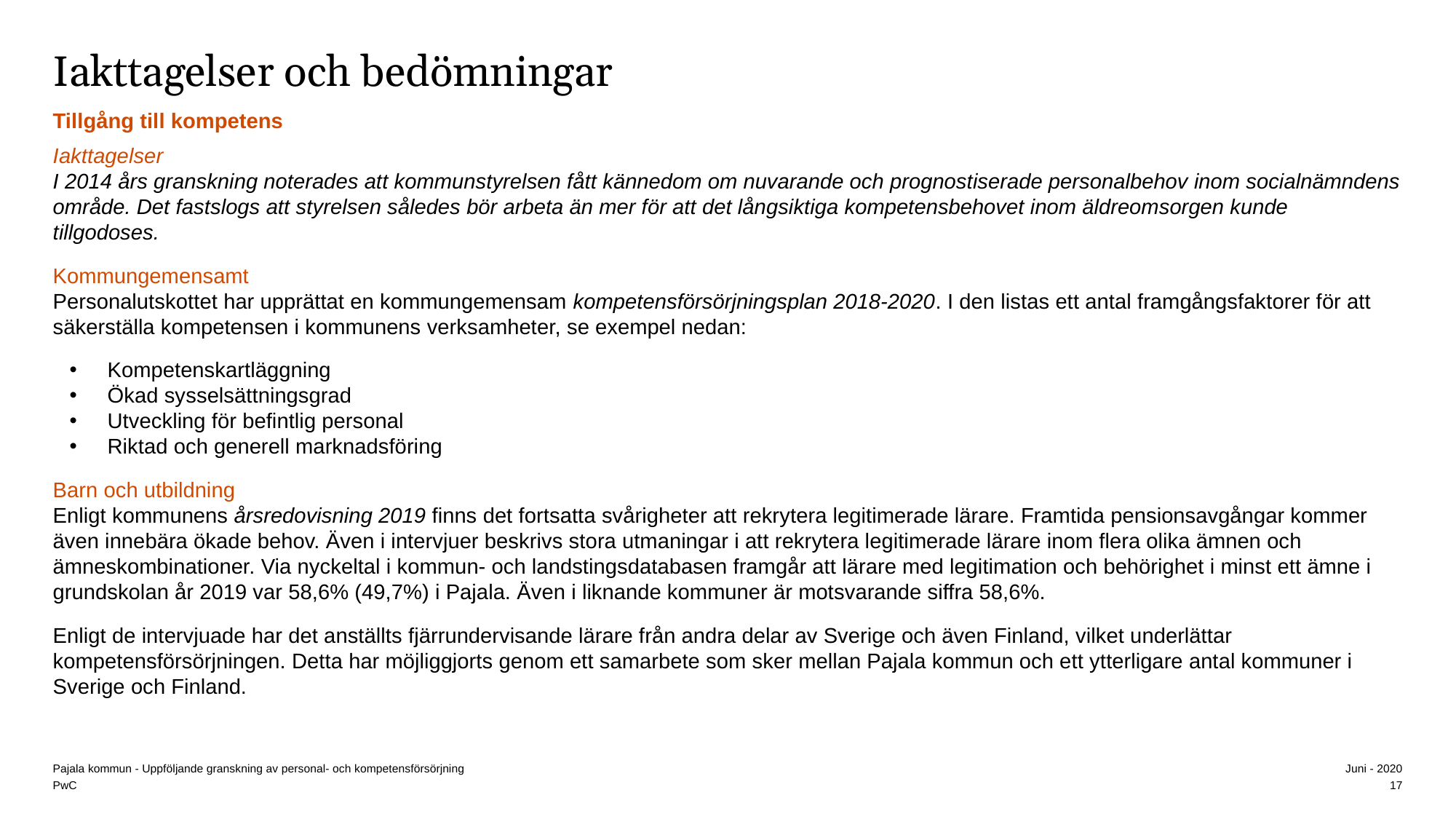

# Iakttagelser och bedömningar

Tillgång till kompetens
Iakttagelser
I 2014 års granskning noterades att kommunstyrelsen fått kännedom om nuvarande och prognostiserade personalbehov inom socialnämndens område. Det fastslogs att styrelsen således bör arbeta än mer för att det långsiktiga kompetensbehovet inom äldreomsorgen kunde tillgodoses.
Kommungemensamt
Personalutskottet har upprättat en kommungemensam kompetensförsörjningsplan 2018-2020. I den listas ett antal framgångsfaktorer för att säkerställa kompetensen i kommunens verksamheter, se exempel nedan:
Kompetenskartläggning
Ökad sysselsättningsgrad
Utveckling för befintlig personal
Riktad och generell marknadsföring
Barn och utbildning
Enligt kommunens årsredovisning 2019 finns det fortsatta svårigheter att rekrytera legitimerade lärare. Framtida pensionsavgångar kommer även innebära ökade behov. Även i intervjuer beskrivs stora utmaningar i att rekrytera legitimerade lärare inom flera olika ämnen och ämneskombinationer. Via nyckeltal i kommun- och landstingsdatabasen framgår att lärare med legitimation och behörighet i minst ett ämne i grundskolan år 2019 var 58,6% (49,7%) i Pajala. Även i liknande kommuner är motsvarande siffra 58,6%.
Enligt de intervjuade har det anställts fjärrundervisande lärare från andra delar av Sverige och även Finland, vilket underlättar kompetensförsörjningen. Detta har möjliggjorts genom ett samarbete som sker mellan Pajala kommun och ett ytterligare antal kommuner i Sverige och Finland.

17